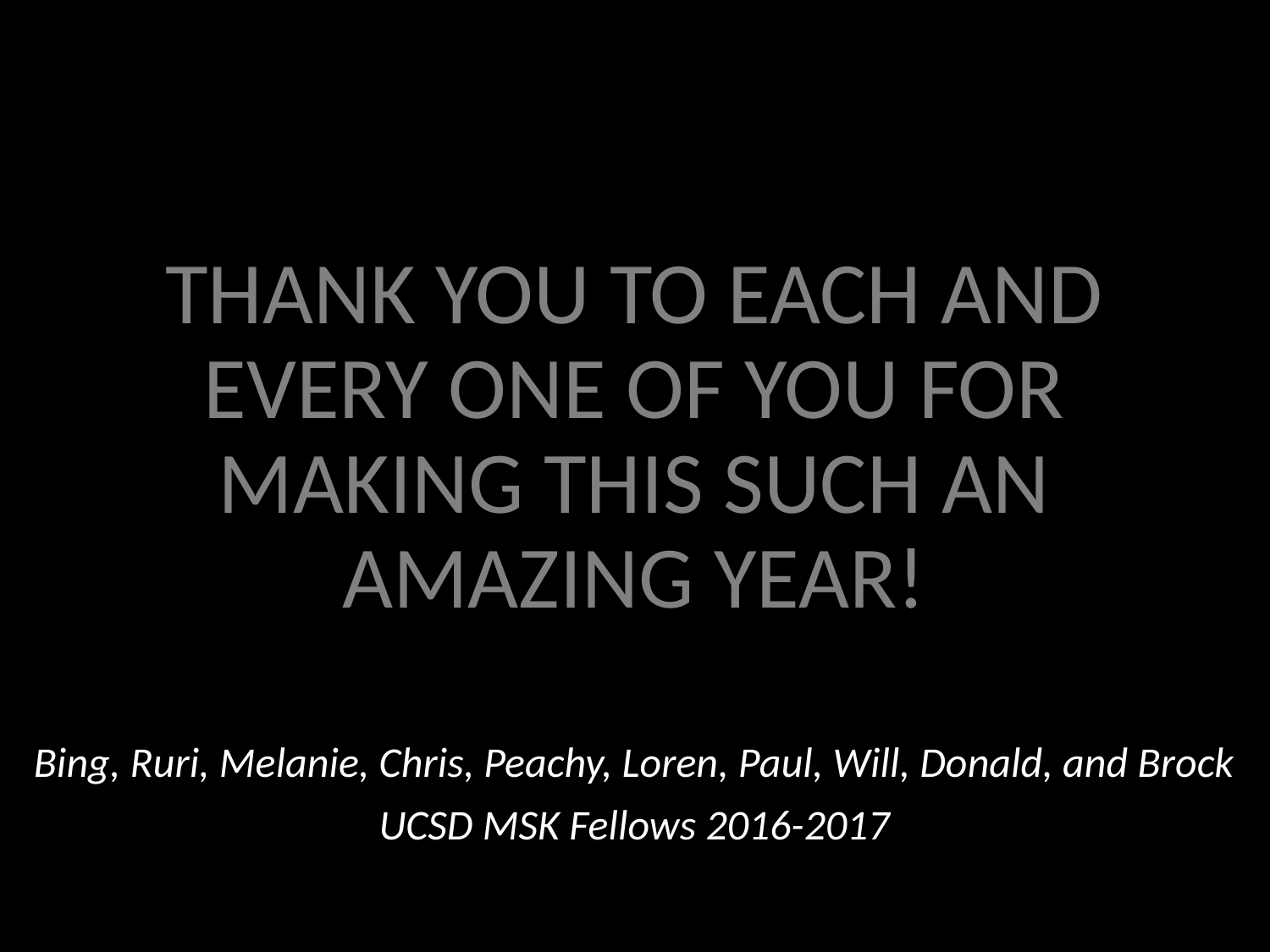

# THANK YOU TO EACH AND EVERY ONE OF YOU FOR MAKING THIS SUCH AN AMAZING YEAR!
Bing, Ruri, Melanie, Chris, Peachy, Loren, Paul, Will, Donald, and Brock
UCSD MSK Fellows 2016-2017